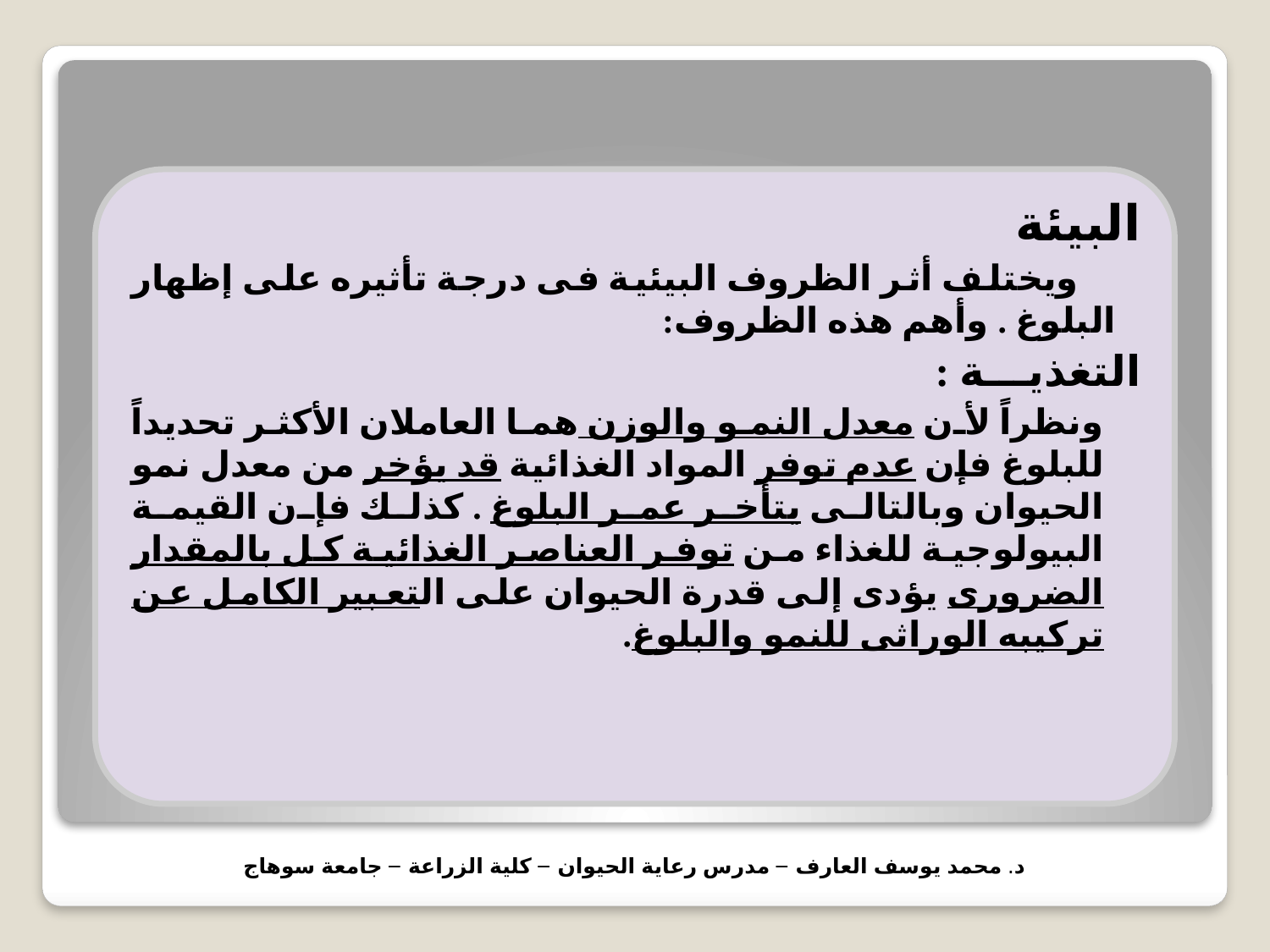

البيئة
ويختلف أثر الظروف البيئية فى درجة تأثيره على إظهار البلوغ . وأهم هذه الظروف:
التغذيـــة :
ونظراً لأن معدل النمو والوزن هما العاملان الأكثر تحديداً للبلوغ فإن عدم توفر المواد الغذائية قد يؤخر من معدل نمو الحيوان وبالتالى يتأخر عمر البلوغ . كذلك فإن القيمة البيولوجية للغذاء من توفر العناصر الغذائية كل بالمقدار الضرورى يؤدى إلى قدرة الحيوان على التعبير الكامل عن تركيبه الوراثى للنمو والبلوغ.

د. محمد يوسف العارف – مدرس رعاية الحيوان – كلية الزراعة – جامعة سوهاج